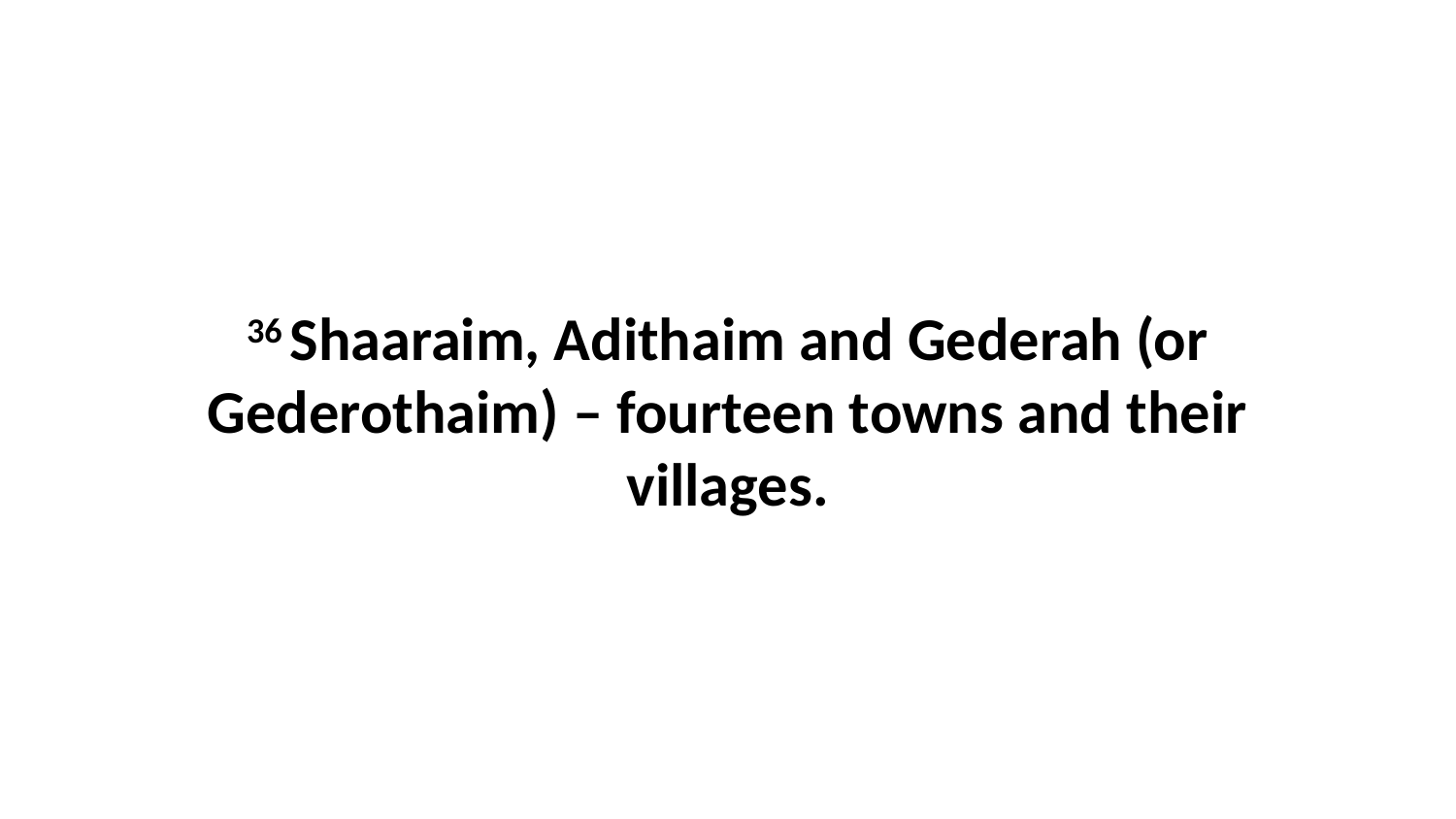

36 Shaaraim, Adithaim and Gederah (or Gederothaim) – fourteen towns and their villages.